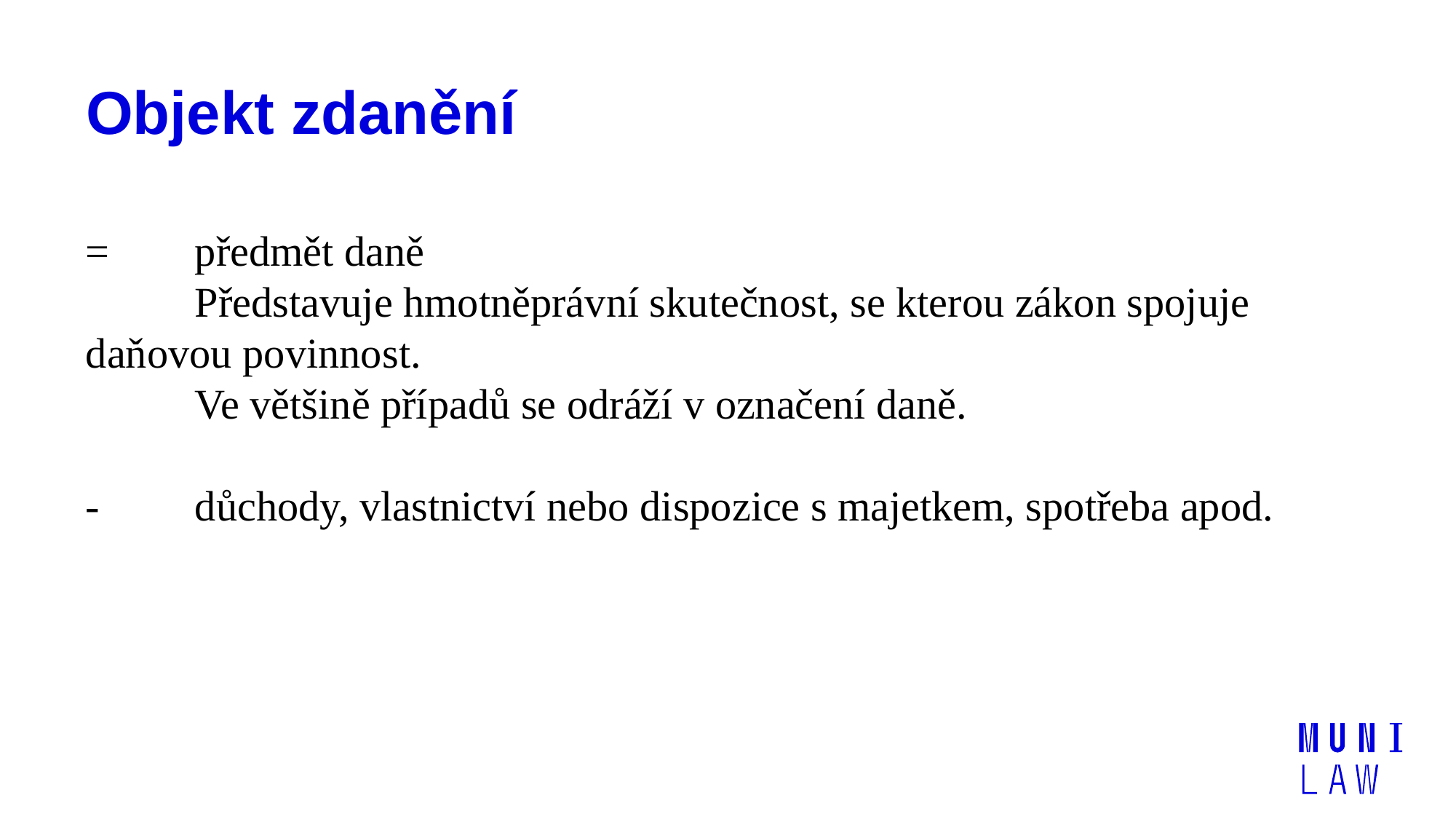

# Objekt zdanění
= 	předmět daně
	Představuje hmotněprávní skutečnost, se kterou zákon spojuje daňovou povinnost.
	Ve většině případů se odráží v označení daně.

- 	důchody, vlastnictví nebo dispozice s majetkem, spotřeba apod.